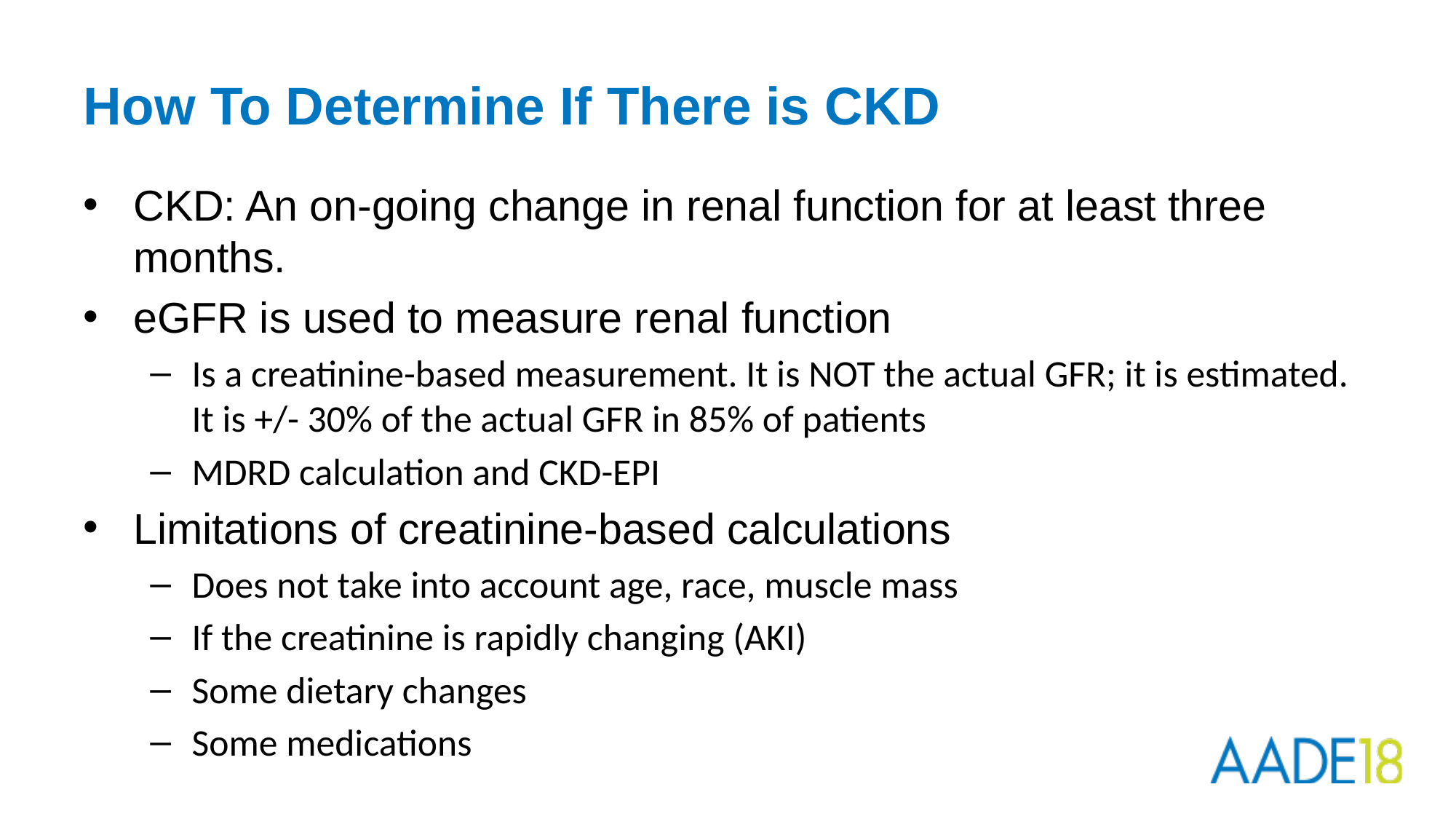

# How To Determine If There is CKD
CKD: An on-going change in renal function for at least three months.
eGFR is used to measure renal function
Is a creatinine-based measurement. It is NOT the actual GFR; it is estimated. It is +/- 30% of the actual GFR in 85% of patients
MDRD calculation and CKD-EPI
Limitations of creatinine-based calculations
Does not take into account age, race, muscle mass
If the creatinine is rapidly changing (AKI)
Some dietary changes
Some medications